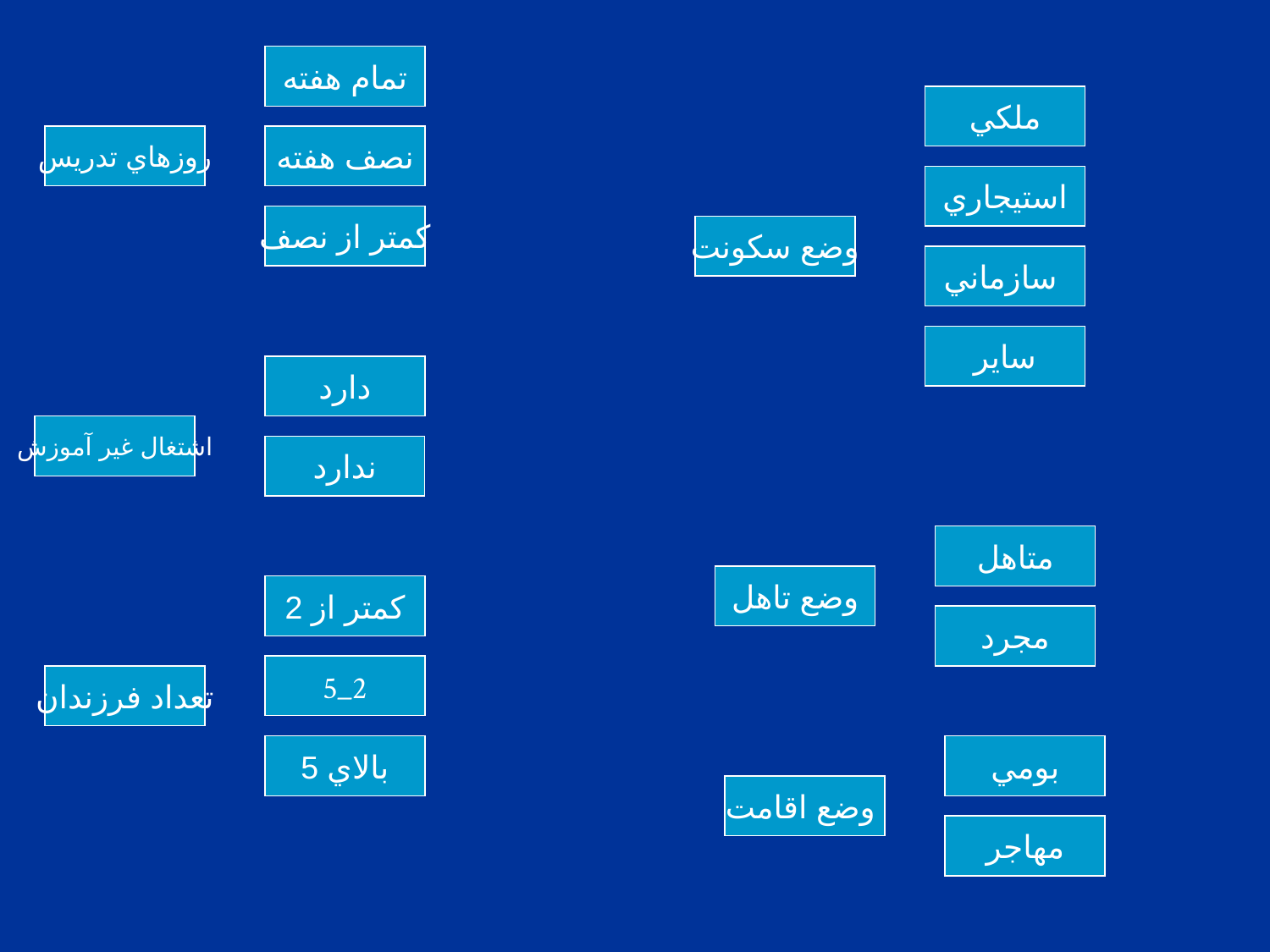

تمام هفته
ملکي
روزهاي تدريس
نصف هفته
استيجاري
کمتر از نصف
وضع سکونت
سازماني
ساير
دارد
اشتغال غير آموزش
ندارد
متاهل
وضع تاهل
کمتر از 2
مجرد
5_2
تعداد فرزندان
بالاي 5
بومي
وضع اقامت
مهاجر